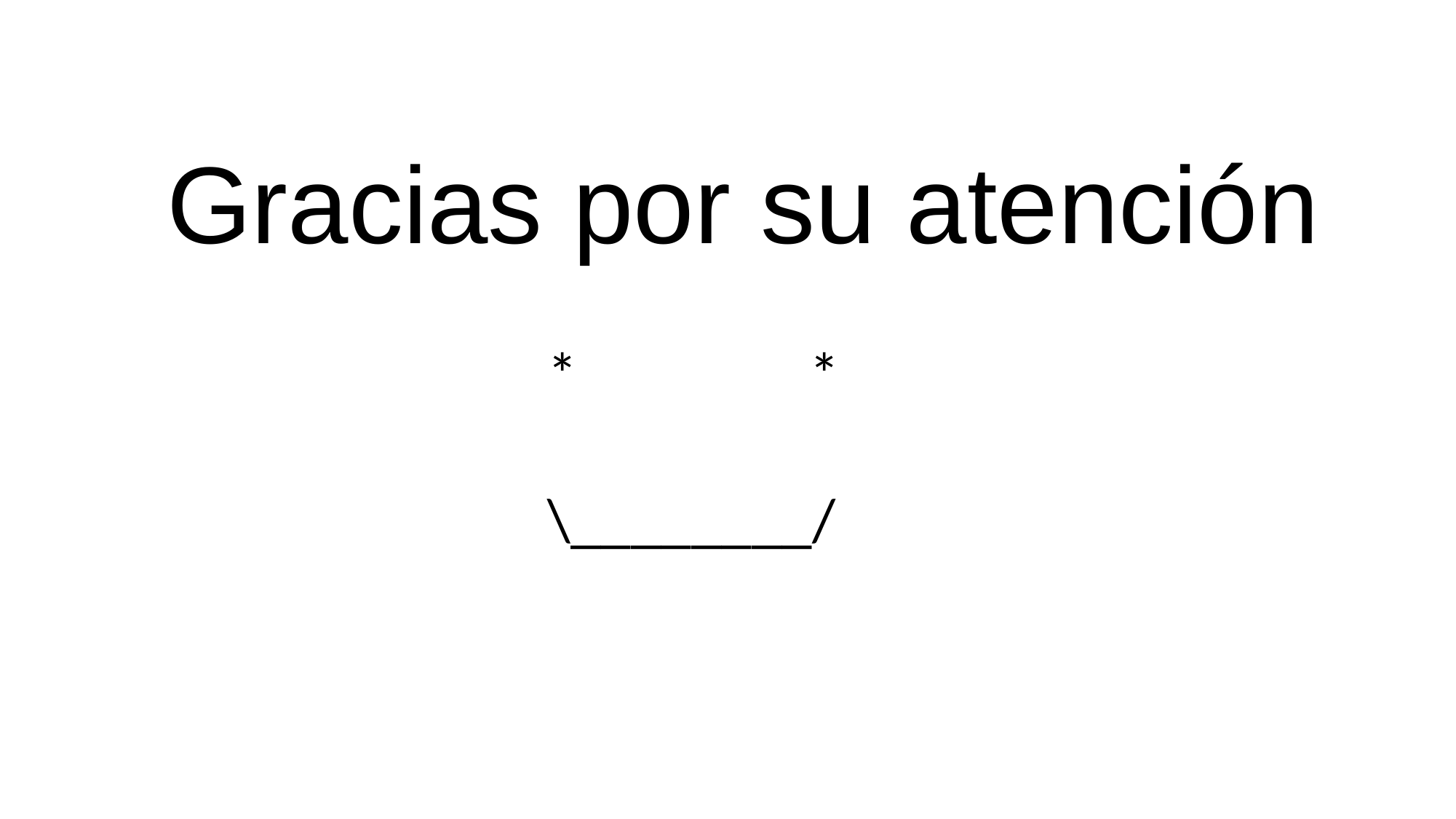

Gracias por su atención
*                 *

\________/